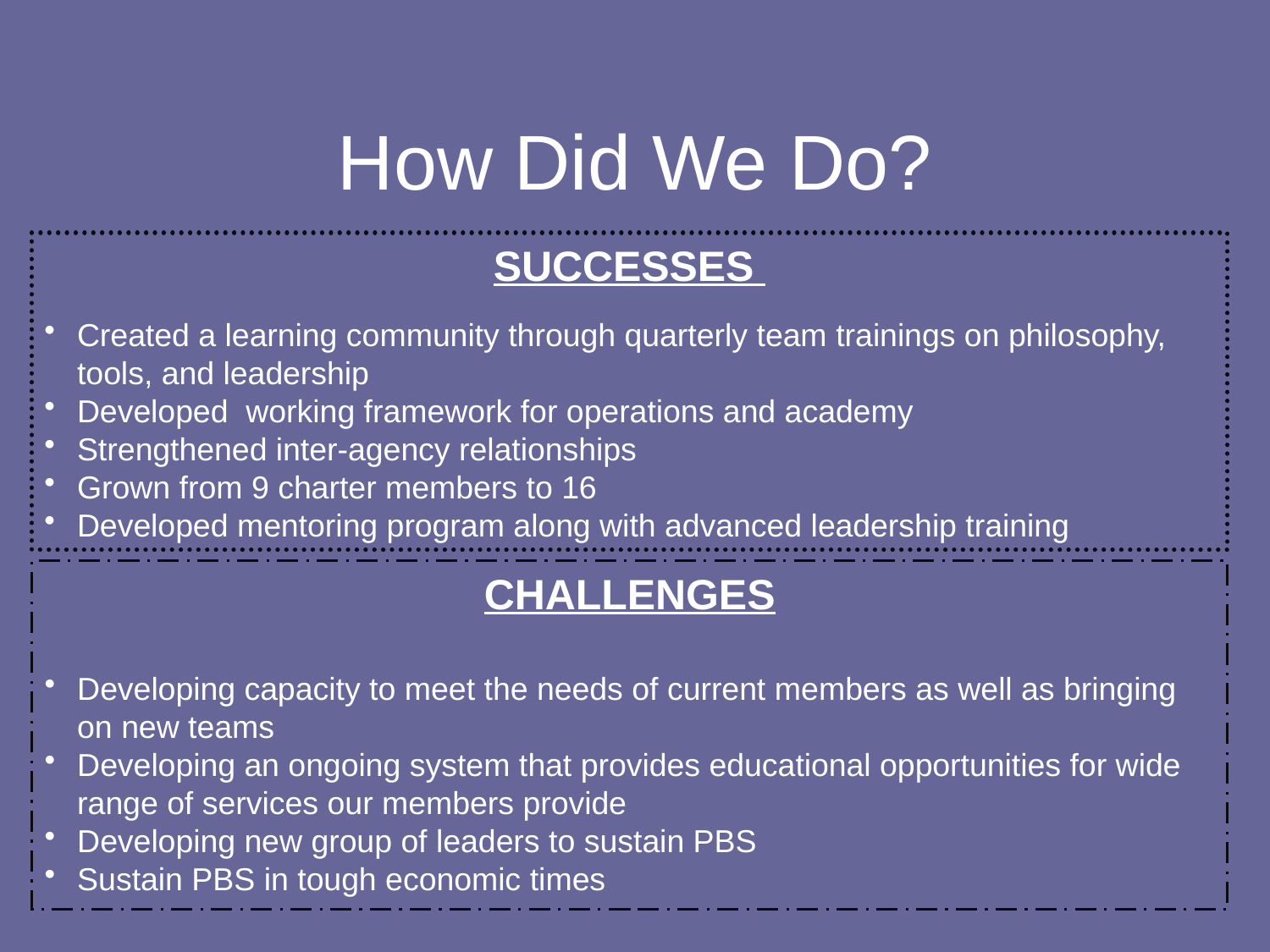

# How Did We Do?
SUCCESSES

Created a learning community through quarterly team trainings on philosophy, tools, and leadership
Developed  working framework for operations and academy
Strengthened inter-agency relationships
Grown from 9 charter members to 16
Developed mentoring program along with advanced leadership training
CHALLENGES

Developing capacity to meet the needs of current members as well as bringing on new teams
Developing an ongoing system that provides educational opportunities for wide range of services our members provide
Developing new group of leaders to sustain PBS
Sustain PBS in tough economic times